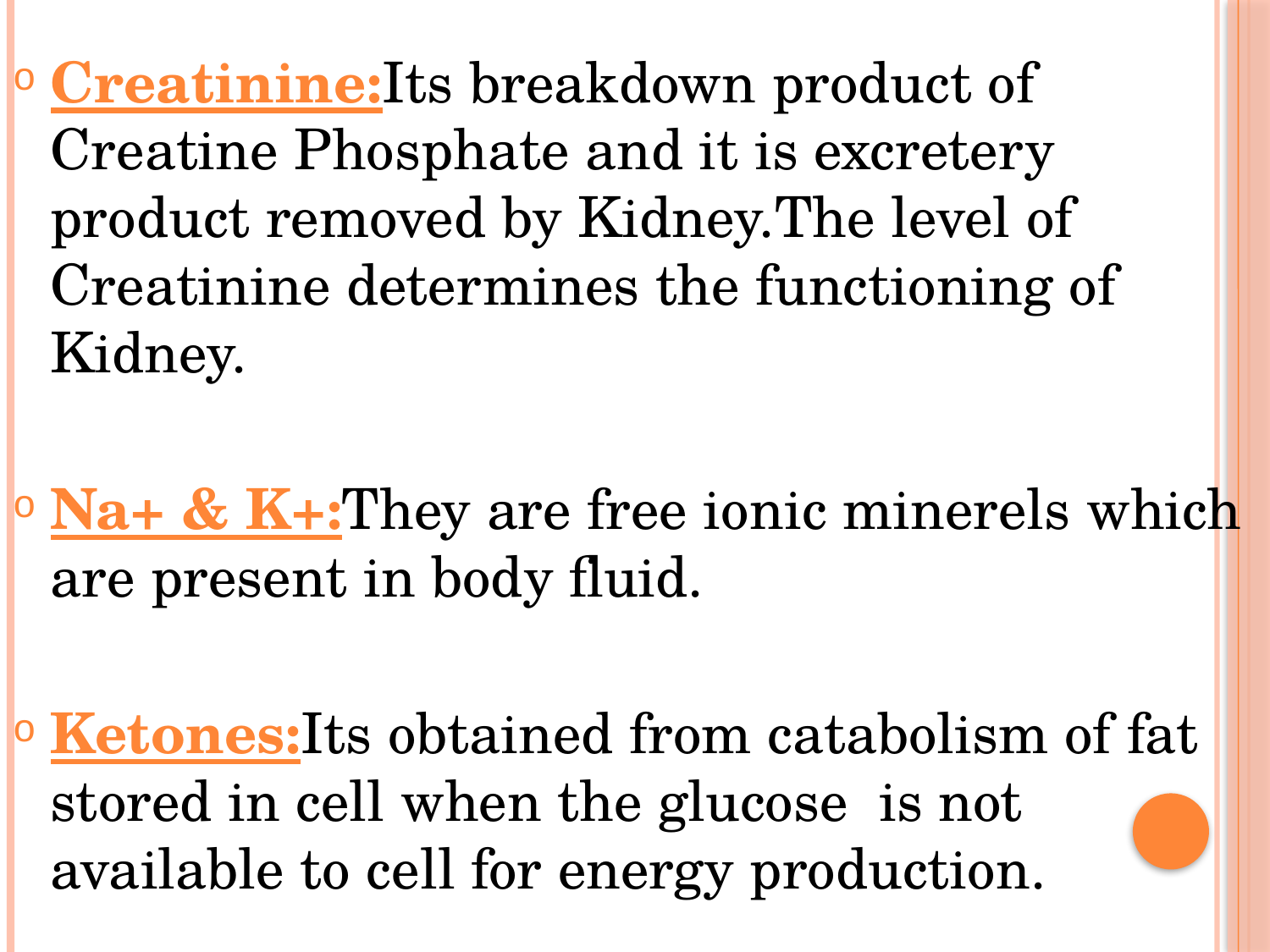

Creatinine:Its breakdown product of Creatine Phosphate and it is excretery product removed by Kidney.The level of Creatinine determines the functioning of Kidney.

Na+ & K+:They are free ionic minerels which are present in body fluid.

Ketones:Its obtained from catabolism of fat stored in cell when the glucose  is not available to cell for energy production.